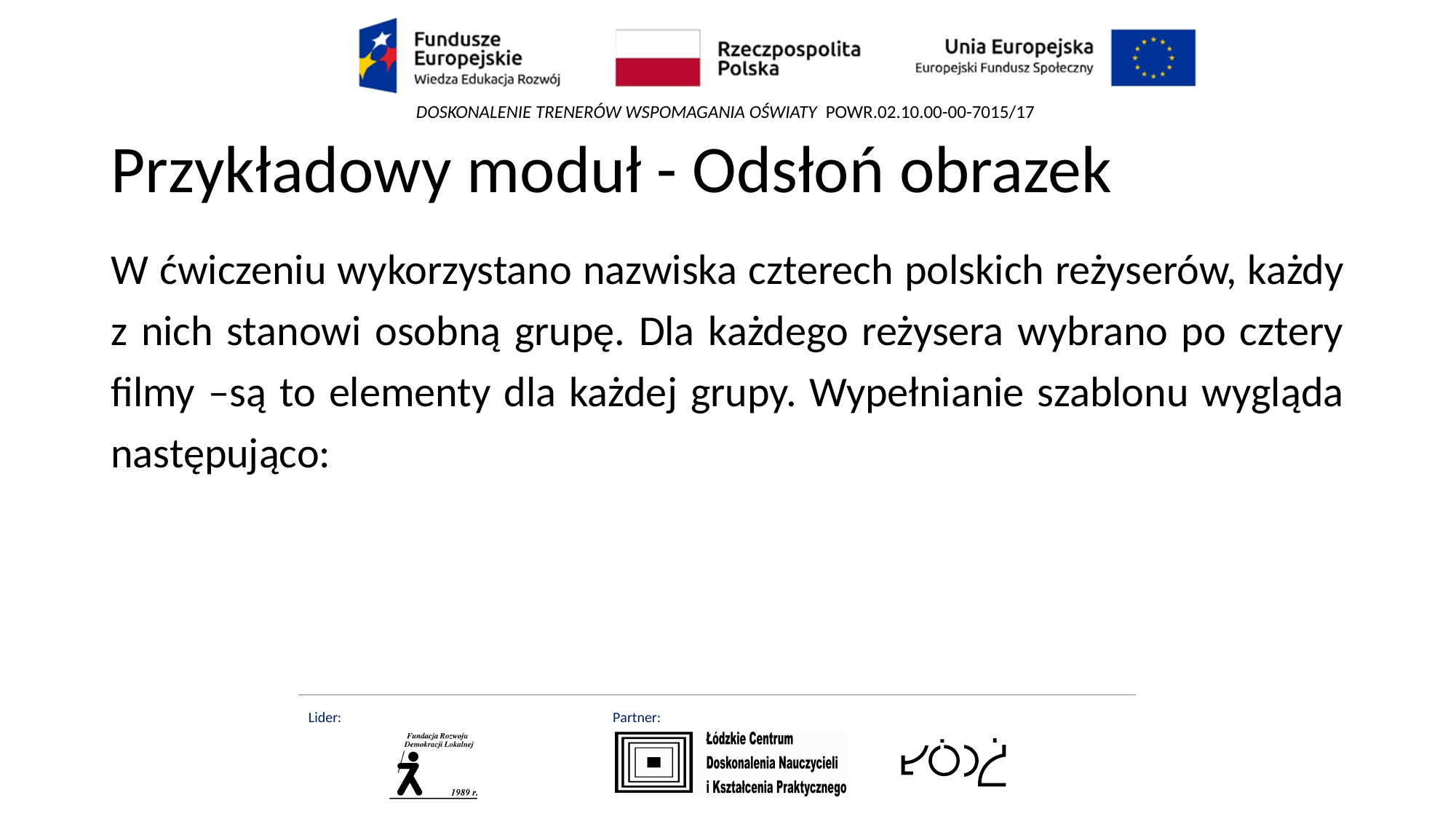

# Przykładowy moduł - Odsłoń obrazek
W ćwiczeniu wykorzystano nazwiska czterech polskich reżyserów, każdy z nich stanowi osobną grupę. Dla każdego reżysera wybrano po cztery filmy –są to elementy dla każdej grupy. Wypełnianie szablonu wygląda następująco: